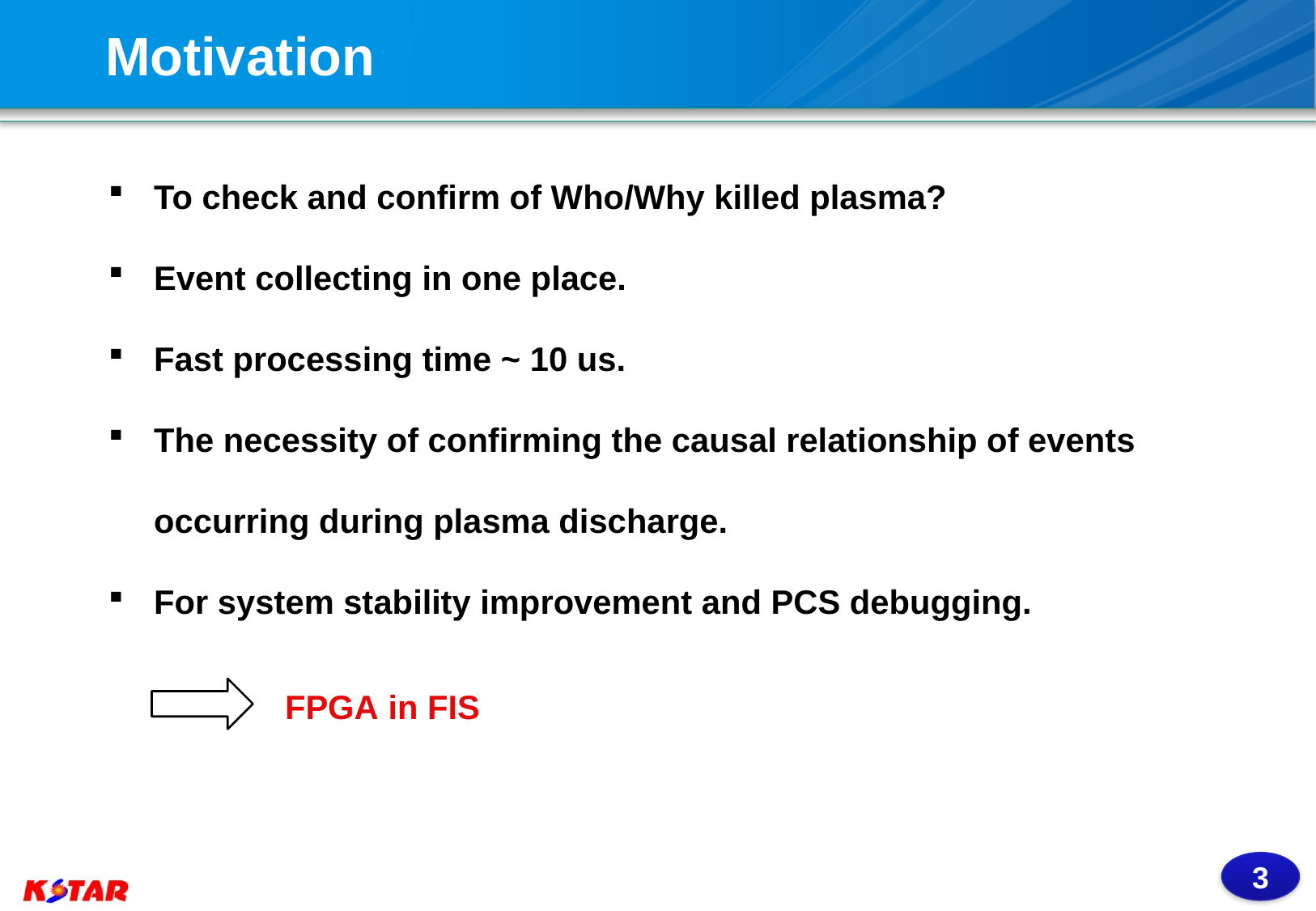

Motivation
To check and confirm of Who/Why killed plasma?
Event collecting in one place.
Fast processing time ~ 10 us.
The necessity of confirming the causal relationship of events occurring during plasma discharge.
For system stability improvement and PCS debugging.

FPGA in FIS
3